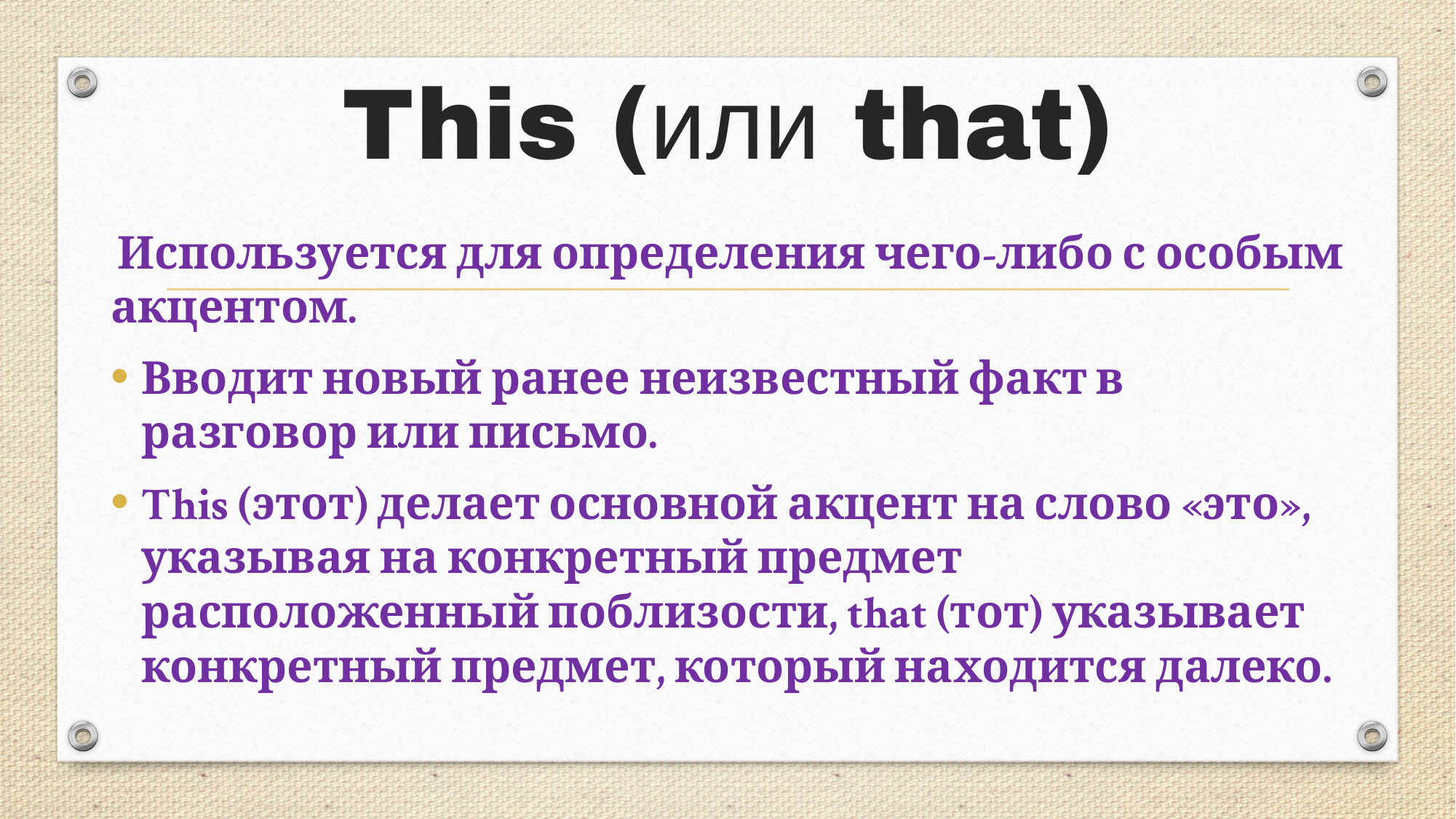

# This (или that)

 Используется для определения чего-либо с особым акцентом.
Вводит новый ранее неизвестный факт в разговор или письмо.
This (этот) делает основной акцент на слово «это», указывая на конкретный предмет расположенный поблизости, that (тот) указывает конкретный предмет, который находится далеко.